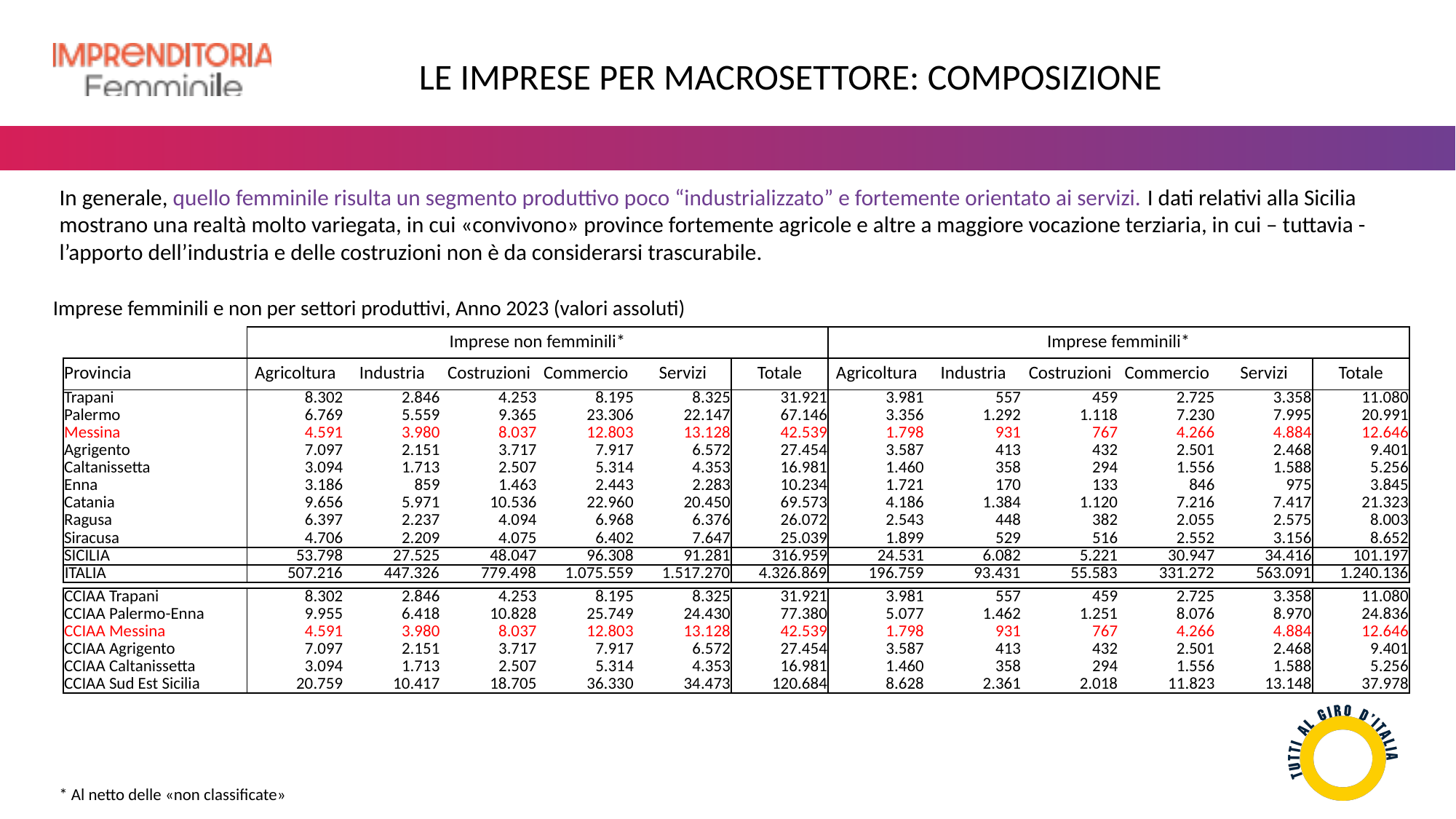

LE IMPRESE PER MACROSETTORE: COMPOSIZIONE
In generale, quello femminile risulta un segmento produttivo poco “industrializzato” e fortemente orientato ai servizi. I dati relativi alla Sicilia mostrano una realtà molto variegata, in cui «convivono» province fortemente agricole e altre a maggiore vocazione terziaria, in cui – tuttavia - l’apporto dell’industria e delle costruzioni non è da considerarsi trascurabile.
Imprese femminili e non per settori produttivi, Anno 2023 (valori assoluti)
|  | Imprese non femminili\* |  | Attive |  |  |  | Imprese femminili\* |  |  |  |  |  |
| --- | --- | --- | --- | --- | --- | --- | --- | --- | --- | --- | --- | --- |
| Provincia | Agricoltura | Industria | Costruzioni | Commercio | Servizi | Totale | Agricoltura | Industria | Costruzioni | Commercio | Servizi | Totale |
| Trapani | 8.302 | 2.846 | 4.253 | 8.195 | 8.325 | 31.921 | 3.981 | 557 | 459 | 2.725 | 3.358 | 11.080 |
| Palermo | 6.769 | 5.559 | 9.365 | 23.306 | 22.147 | 67.146 | 3.356 | 1.292 | 1.118 | 7.230 | 7.995 | 20.991 |
| Messina | 4.591 | 3.980 | 8.037 | 12.803 | 13.128 | 42.539 | 1.798 | 931 | 767 | 4.266 | 4.884 | 12.646 |
| Agrigento | 7.097 | 2.151 | 3.717 | 7.917 | 6.572 | 27.454 | 3.587 | 413 | 432 | 2.501 | 2.468 | 9.401 |
| Caltanissetta | 3.094 | 1.713 | 2.507 | 5.314 | 4.353 | 16.981 | 1.460 | 358 | 294 | 1.556 | 1.588 | 5.256 |
| Enna | 3.186 | 859 | 1.463 | 2.443 | 2.283 | 10.234 | 1.721 | 170 | 133 | 846 | 975 | 3.845 |
| Catania | 9.656 | 5.971 | 10.536 | 22.960 | 20.450 | 69.573 | 4.186 | 1.384 | 1.120 | 7.216 | 7.417 | 21.323 |
| Ragusa | 6.397 | 2.237 | 4.094 | 6.968 | 6.376 | 26.072 | 2.543 | 448 | 382 | 2.055 | 2.575 | 8.003 |
| Siracusa | 4.706 | 2.209 | 4.075 | 6.402 | 7.647 | 25.039 | 1.899 | 529 | 516 | 2.552 | 3.156 | 8.652 |
| SICILIA | 53.798 | 27.525 | 48.047 | 96.308 | 91.281 | 316.959 | 24.531 | 6.082 | 5.221 | 30.947 | 34.416 | 101.197 |
| ITALIA | 507.216 | 447.326 | 779.498 | 1.075.559 | 1.517.270 | 4.326.869 | 196.759 | 93.431 | 55.583 | 331.272 | 563.091 | 1.240.136 |
|  |  |  |  |  |  |  |  |  |  |  |  |  |
| CCIAA Trapani | 8.302 | 2.846 | 4.253 | 8.195 | 8.325 | 31.921 | 3.981 | 557 | 459 | 2.725 | 3.358 | 11.080 |
| CCIAA Palermo-Enna | 9.955 | 6.418 | 10.828 | 25.749 | 24.430 | 77.380 | 5.077 | 1.462 | 1.251 | 8.076 | 8.970 | 24.836 |
| CCIAA Messina | 4.591 | 3.980 | 8.037 | 12.803 | 13.128 | 42.539 | 1.798 | 931 | 767 | 4.266 | 4.884 | 12.646 |
| CCIAA Agrigento | 7.097 | 2.151 | 3.717 | 7.917 | 6.572 | 27.454 | 3.587 | 413 | 432 | 2.501 | 2.468 | 9.401 |
| CCIAA Caltanissetta | 3.094 | 1.713 | 2.507 | 5.314 | 4.353 | 16.981 | 1.460 | 358 | 294 | 1.556 | 1.588 | 5.256 |
| CCIAA Sud Est Sicilia | 20.759 | 10.417 | 18.705 | 36.330 | 34.473 | 120.684 | 8.628 | 2.361 | 2.018 | 11.823 | 13.148 | 37.978 |
* Al netto delle «non classificate»